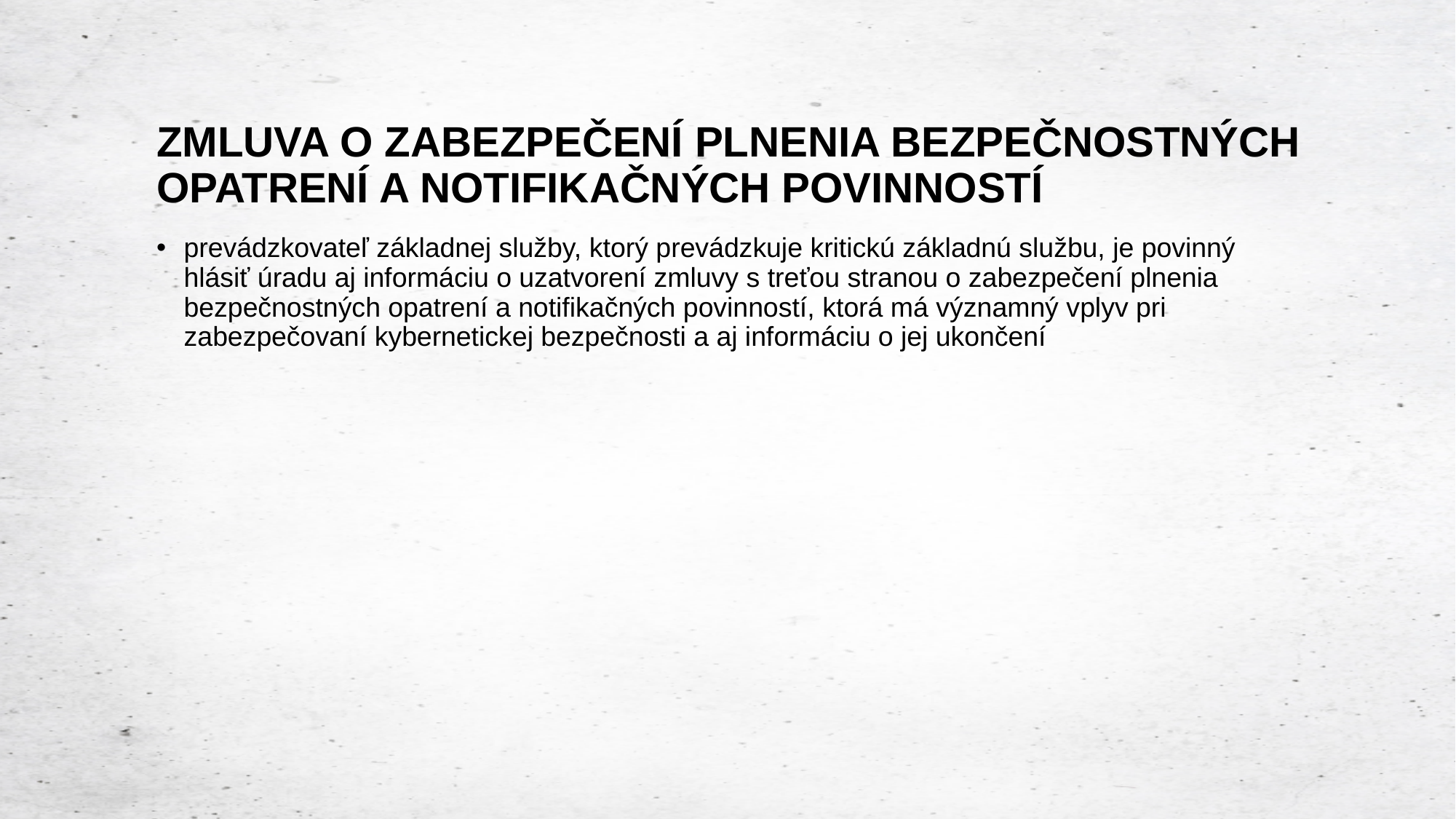

# ZMLUVA O ZABEZPEČENÍ PLNENIA BEZPEČNOSTNÝCH OPATRENÍ A NOTIFIKAČNÝCH POVINNOSTÍ
prevádzkovateľ základnej služby, ktorý prevádzkuje kritickú základnú službu, je povinný hlásiť úradu aj informáciu o uzatvorení zmluvy s treťou stranou o zabezpečení plnenia bezpečnostných opatrení a notifikačných povinností, ktorá má významný vplyv pri zabezpečovaní kybernetickej bezpečnosti a aj informáciu o jej ukončení